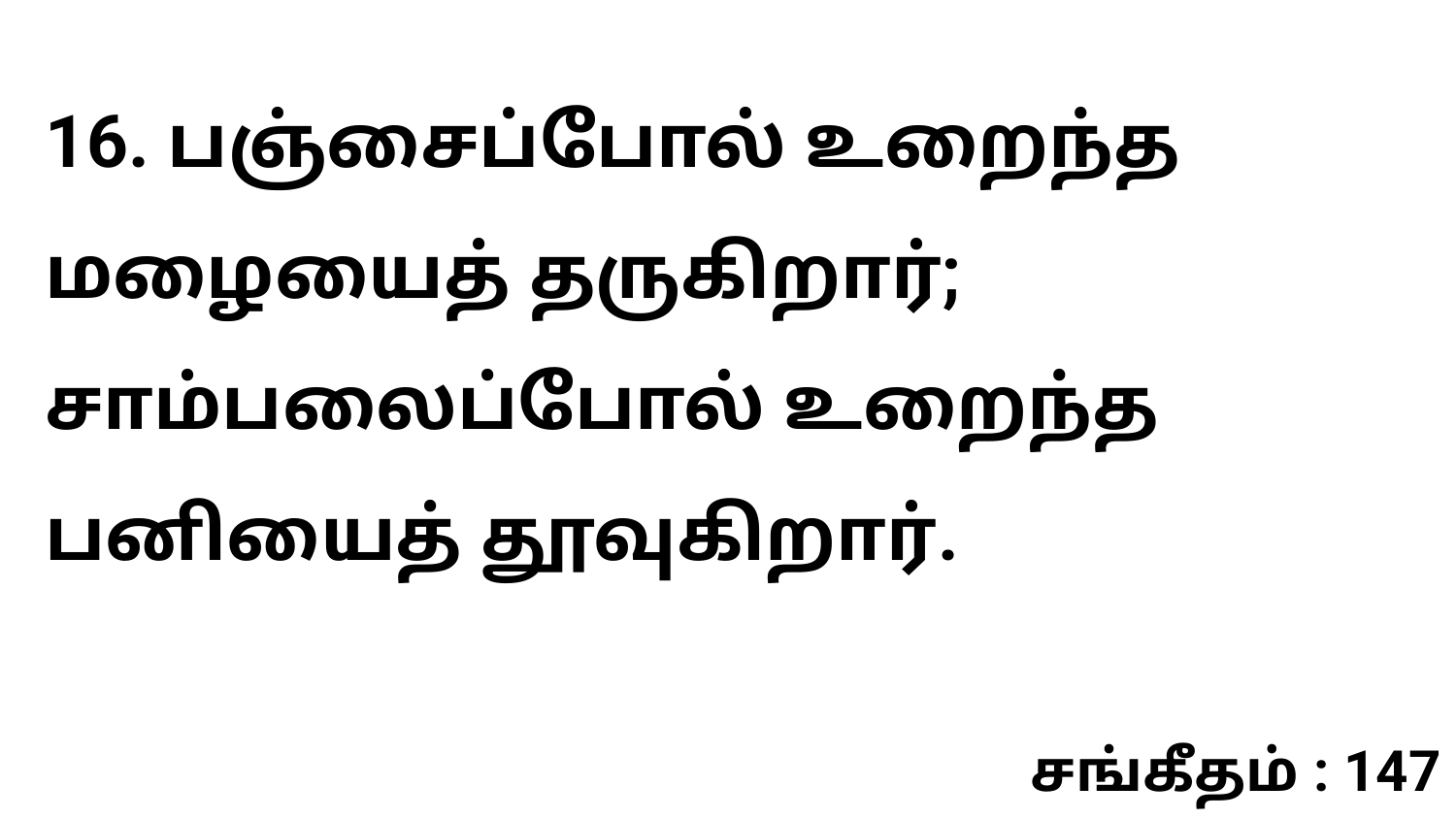

16. பஞ்சைப்போல் உறைந்த மழையைத் தருகிறார்; சாம்பலைப்போல் உறைந்த பனியைத் தூவுகிறார்.
சங்கீதம் : 147